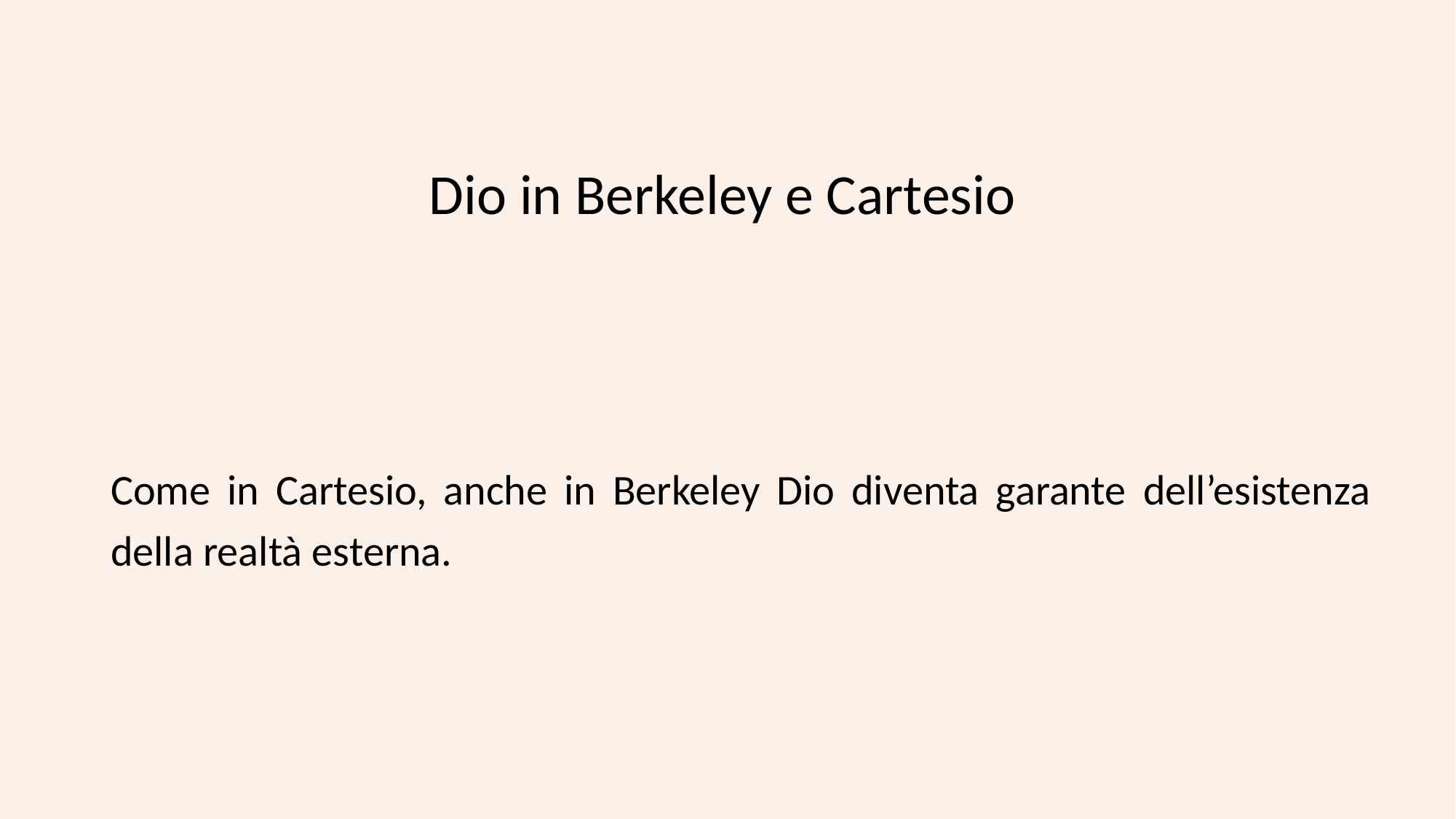

# Dio in Berkeley e Cartesio
Come in Cartesio, anche in Berkeley Dio diventa garante dell’esistenza della realtà esterna.